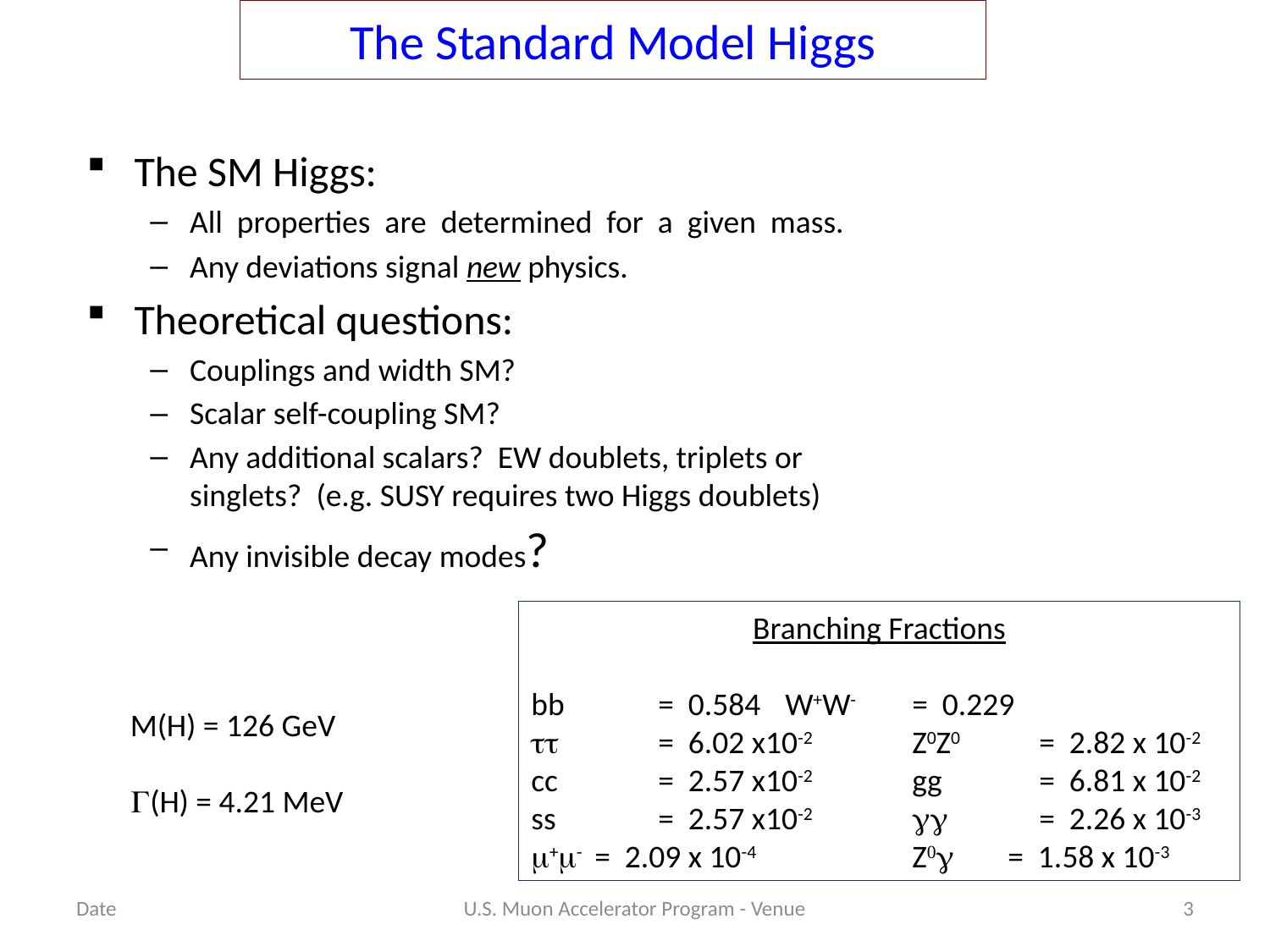

# The Standard Model Higgs
The SM Higgs:
All  properties  are  determined  for  a  given  mass.
Any deviations signal new physics.
Theoretical questions:
Couplings and width SM?
Scalar self-coupling SM?
Any additional scalars?  EW doublets, triplets or singlets?  (e.g. SUSY requires two Higgs doublets)
Any invisible decay modes?
Branching Fractions

bb 	=  0.584	W+W-	=  0.229
ττ 	=  6.02 x10-2 	Z0Z0	=  2.82 x 10-2
cc 	=  2.57 x10-2	gg 	=  6.81 x 10-2
ss 	=  2.57 x10-2 	γγ  	=  2.26 x 10-3
μ+μ- 	=  2.09 x 10-4	Z0γ 	=  1.58 x 10-3
M(H) = 126 GeV

Γ(H) = 4.21 MeV
Date
U.S. Muon Accelerator Program - Venue
3